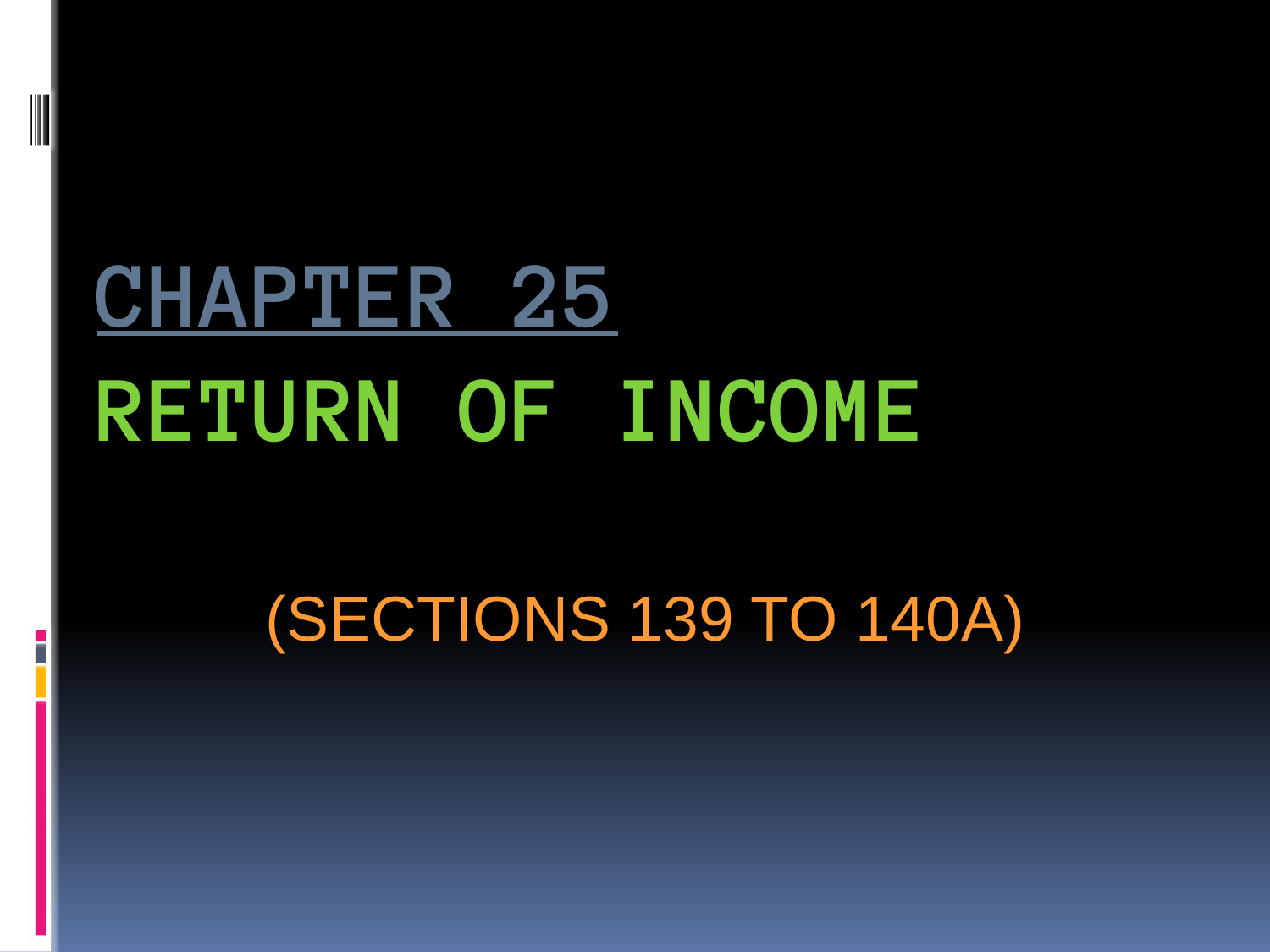

II Om Shri Ganeshaya Namaha II
# CHAPTER 25 RETURN OF INCOME
(SECTIONS 139 TO 140A)